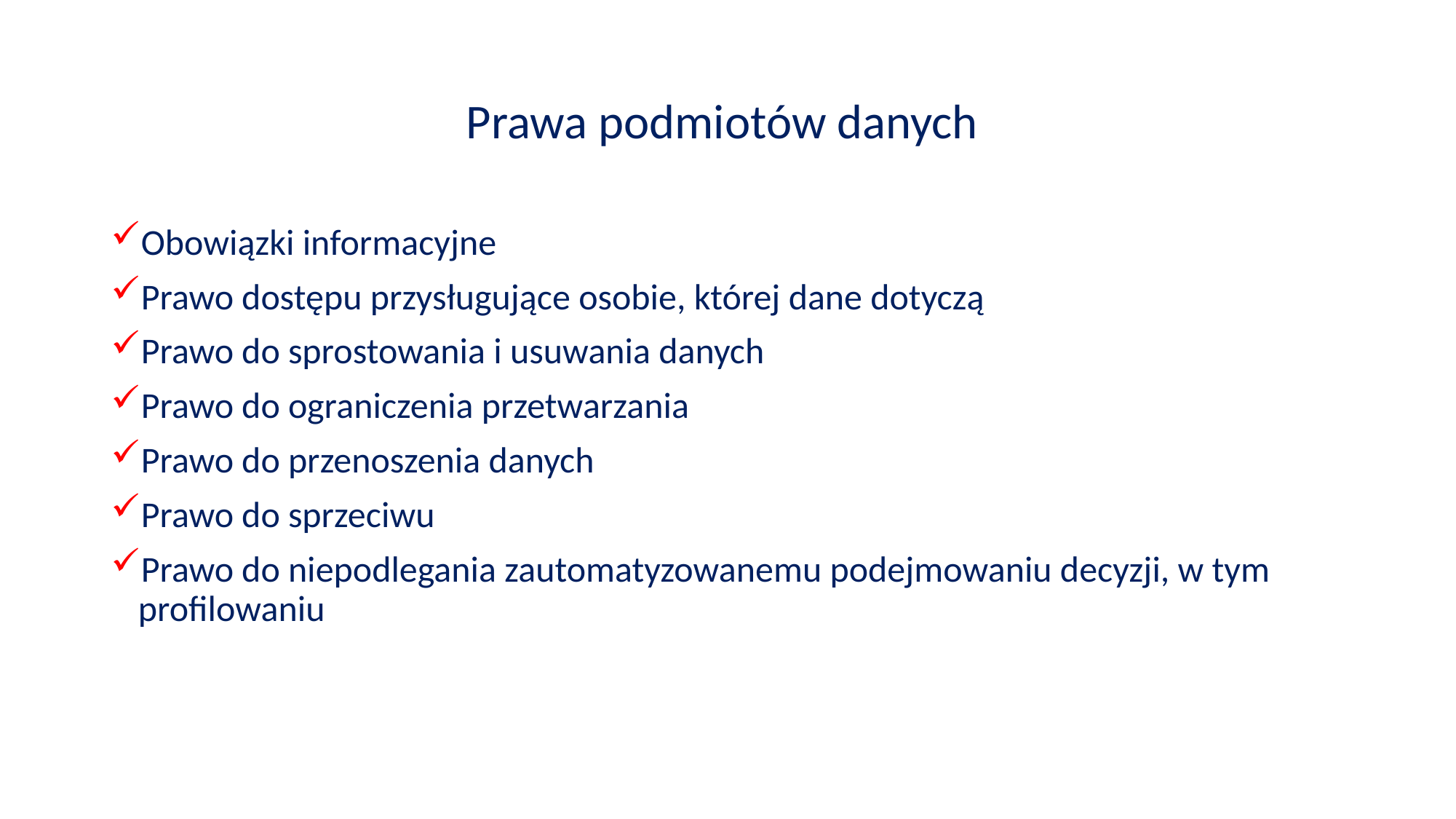

# Prawa podmiotów danych
Obowiązki informacyjne
Prawo dostępu przysługujące osobie, której dane dotyczą
Prawo do sprostowania i usuwania danych
Prawo do ograniczenia przetwarzania
Prawo do przenoszenia danych
Prawo do sprzeciwu
Prawo do niepodlegania zautomatyzowanemu podejmowaniu decyzji, w tym profilowaniu